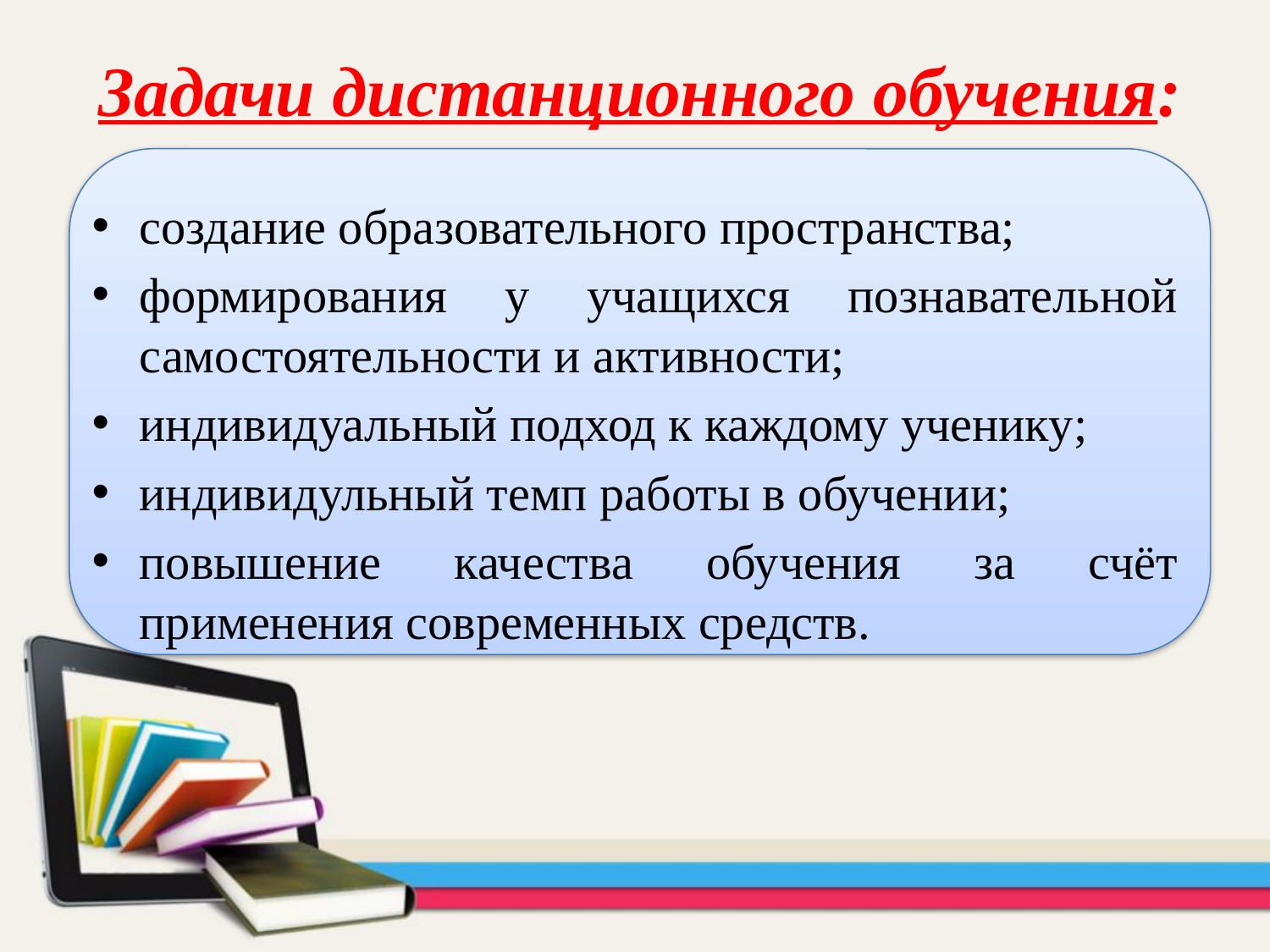

Задачи дистанционного обучения:

создание образовательного пространства;
формирования у учащихся познавательной самостоятельности и активности;
индивидуальный подход к каждому ученику;
индивидульный темп работы в обучении;
повышение качества обучения за счёт применения современных средств.